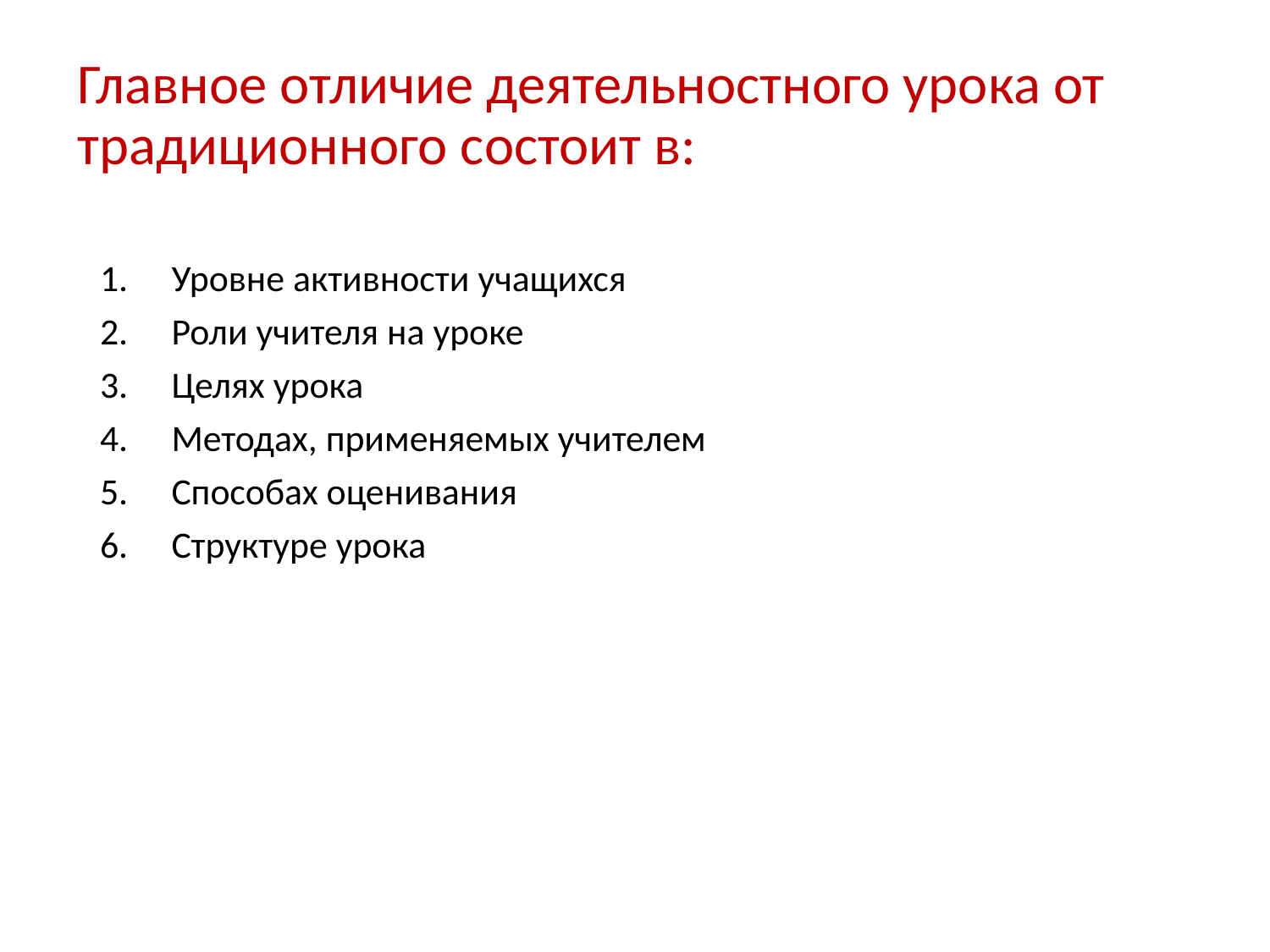

# Главное отличие деятельностного урока от традиционного состоит в:
Уровне активности учащихся
Роли учителя на уроке
Целях урока
Методах, применяемых учителем
Способах оценивания
Структуре урока